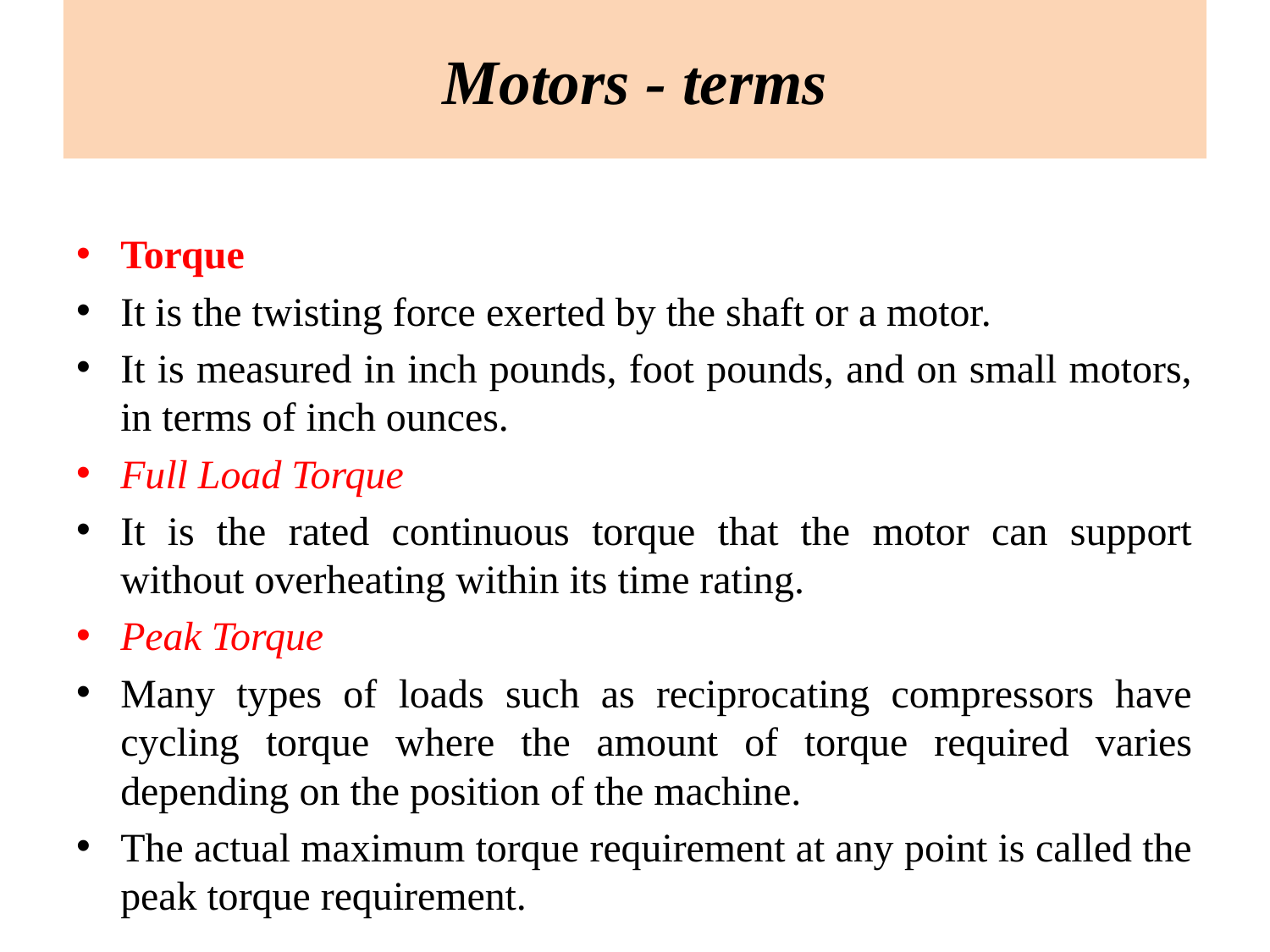

Motors - terms
Torque
It is the twisting force exerted by the shaft or a motor.
It is measured in inch pounds, foot pounds, and on small motors, in terms of inch ounces.
Full Load Torque
It is the rated continuous torque that the motor can support without overheating within its time rating.
Peak Torque
Many types of loads such as reciprocating compressors have cycling torque where the amount of torque required varies depending on the position of the machine.
The actual maximum torque requirement at any point is called the peak torque requirement.